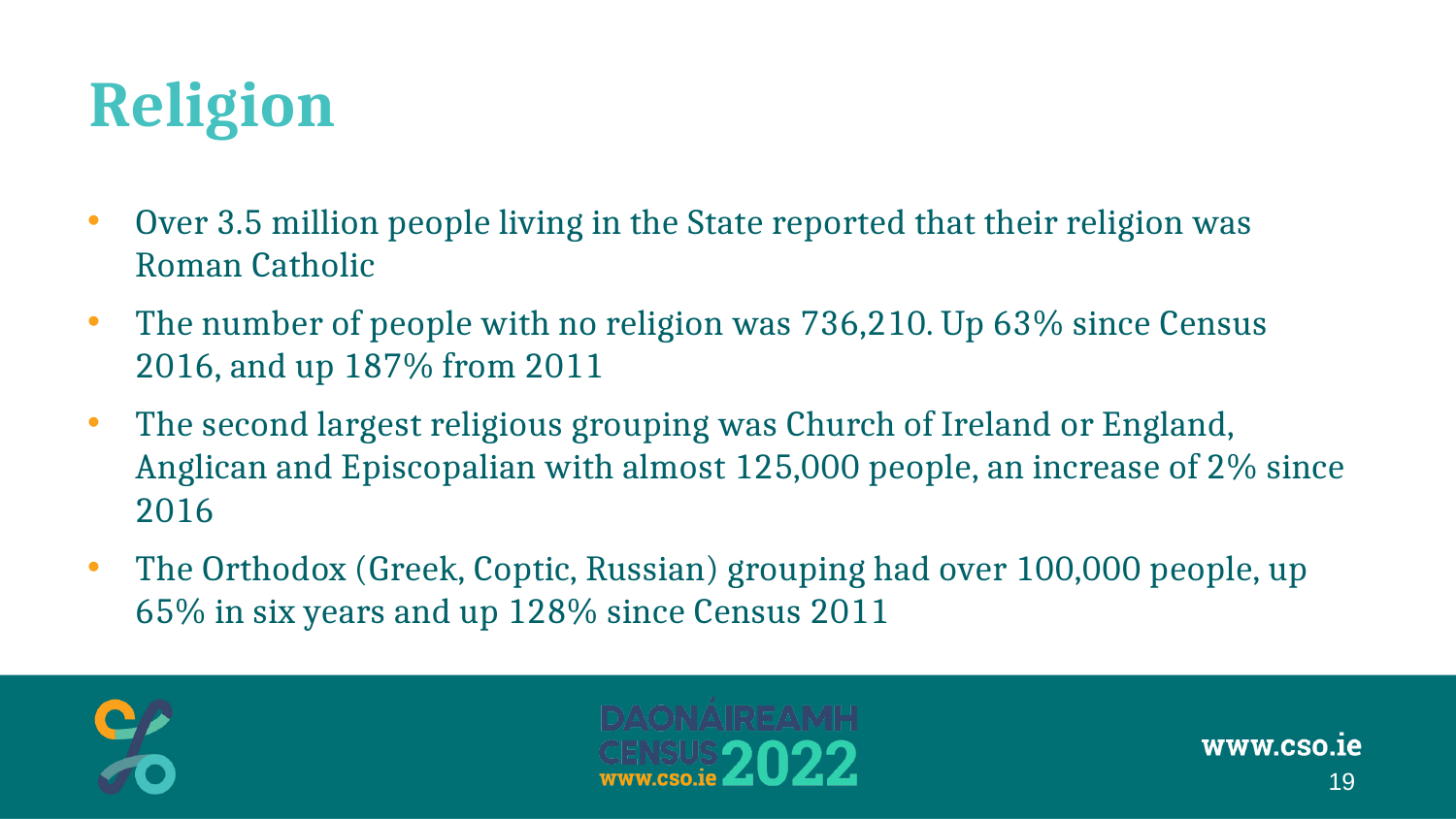

# Religion
Over 3.5 million people living in the State reported that their religion was Roman Catholic
The number of people with no religion was 736,210. Up 63% since Census  2016, and up 187% from 2011
The second largest religious grouping was Church of Ireland or England, Anglican and Episcopalian with almost 125,000 people, an increase of 2% since 2016
The Orthodox (Greek, Coptic, Russian) grouping had over 100,000 people, up 65% in six years and up 128% since Census 2011
19